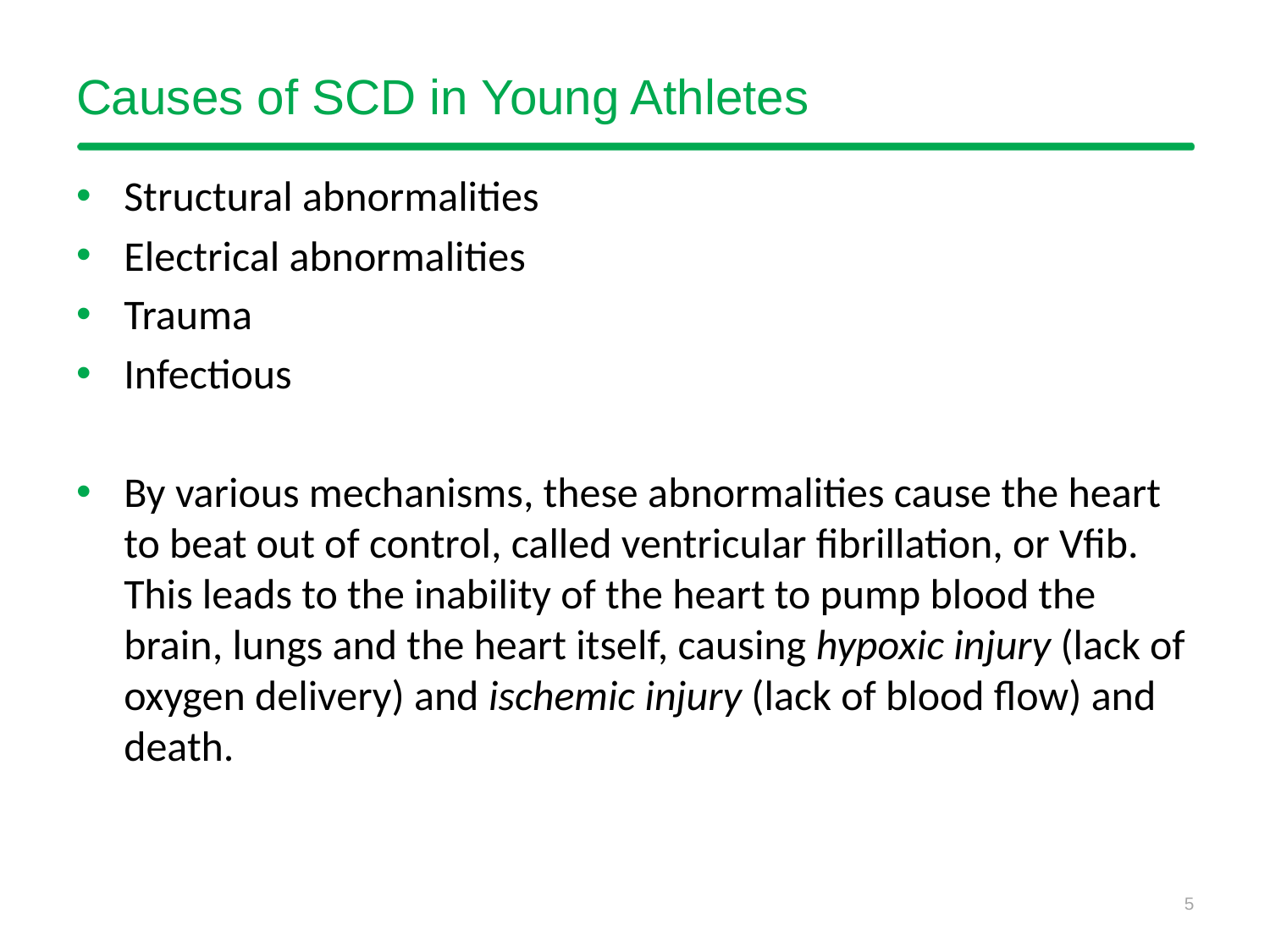

# Causes of SCD in Young Athletes
Structural abnormalities
Electrical abnormalities
Trauma
Infectious

By various mechanisms, these abnormalities cause the heart to beat out of control, called ventricular fibrillation, or Vfib.  This leads to the inability of the heart to pump blood the brain, lungs and the heart itself, causing hypoxic injury (lack of oxygen delivery) and ischemic injury (lack of blood flow) and death.

5